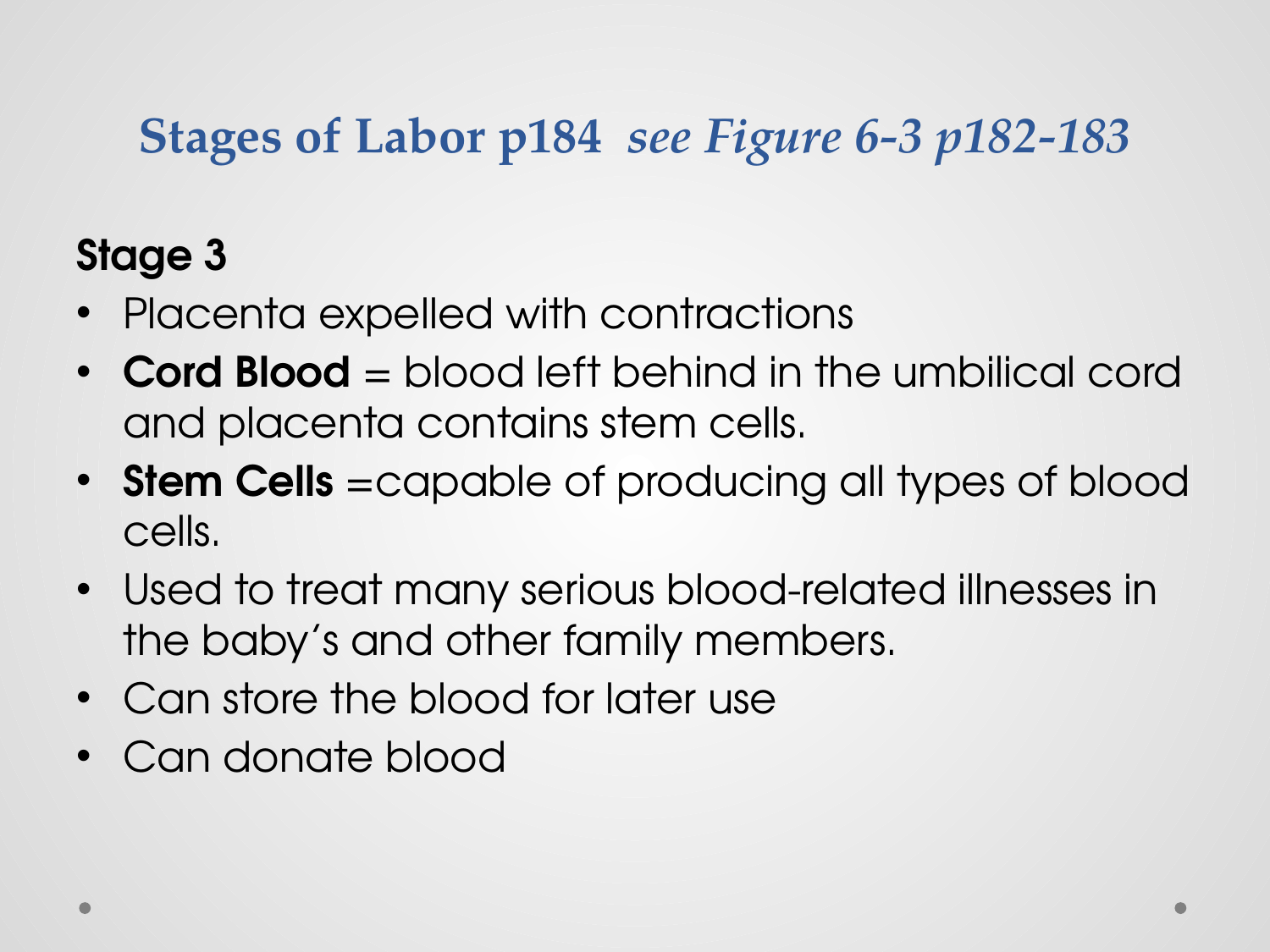

# Stages of Labor p184  see Figure 6-3 p182-183
Stage 3
Placenta expelled with contractions
Cord Blood = blood left behind in the umbilical cord and placenta contains stem cells.
Stem Cells =capable of producing all types of blood cells.
Used to treat many serious blood-related illnesses in the baby’s and other family members.
Can store the blood for later use
Can donate blood